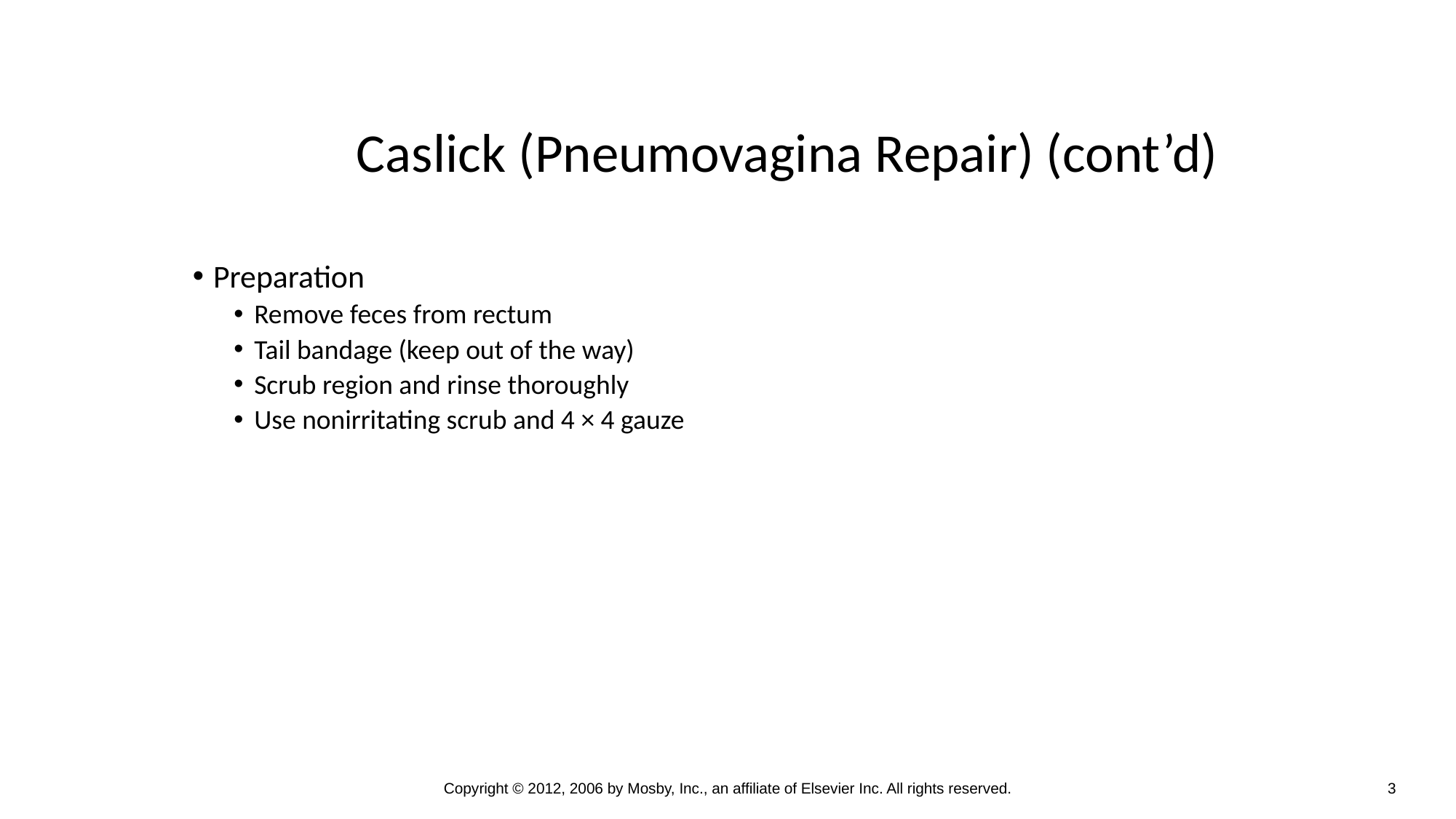

Caslick (Pneumovagina Repair) (cont’d)
Preparation
Remove feces from rectum
Tail bandage (keep out of the way)
Scrub region and rinse thoroughly
Use nonirritating scrub and 4 × 4 gauze